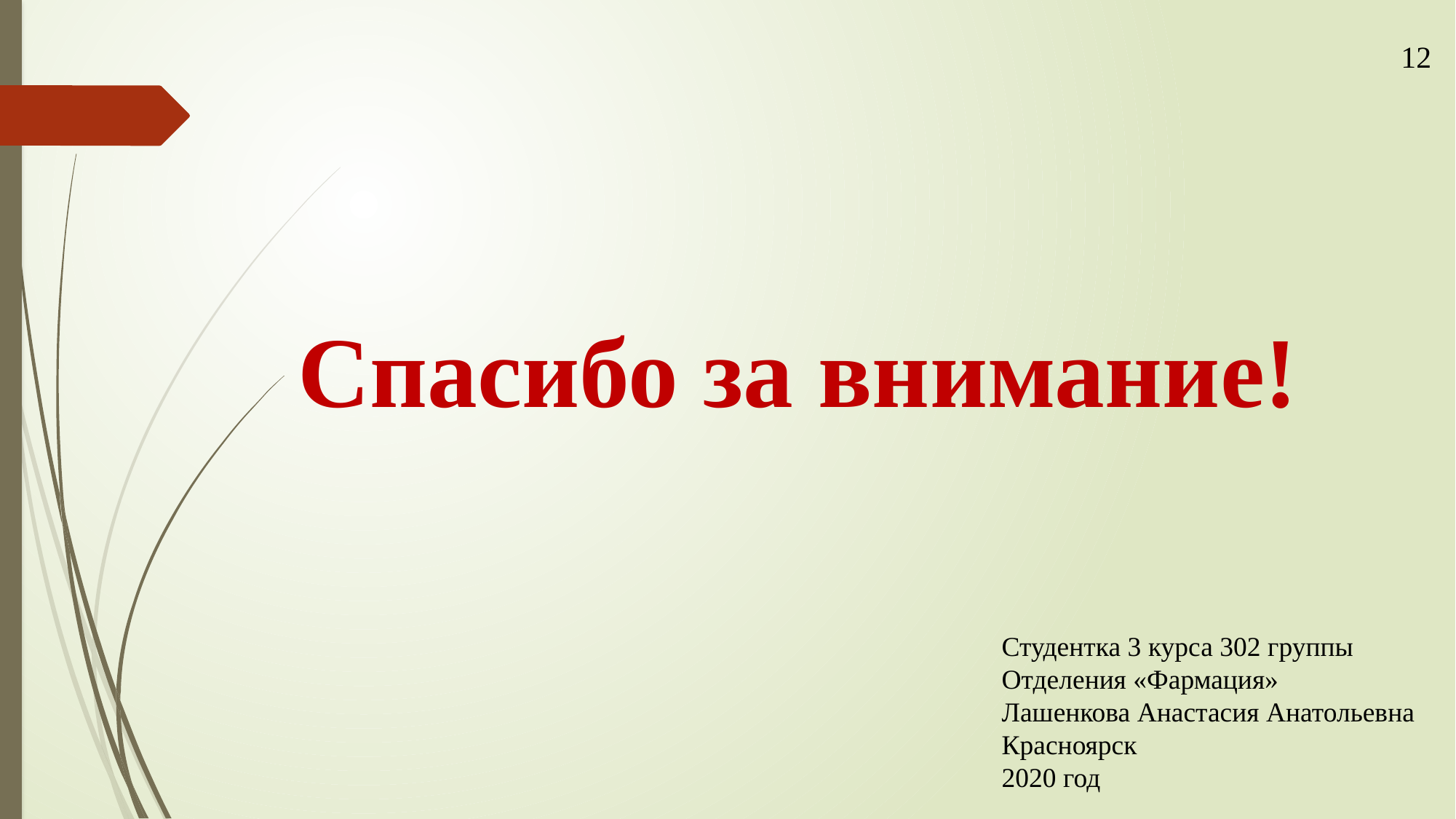

12
Спасибо за внимание!
Студентка 3 курса 302 группы
Отделения «Фармация»
Лашенкова Анастасия Анатольевна
Красноярск
2020 год